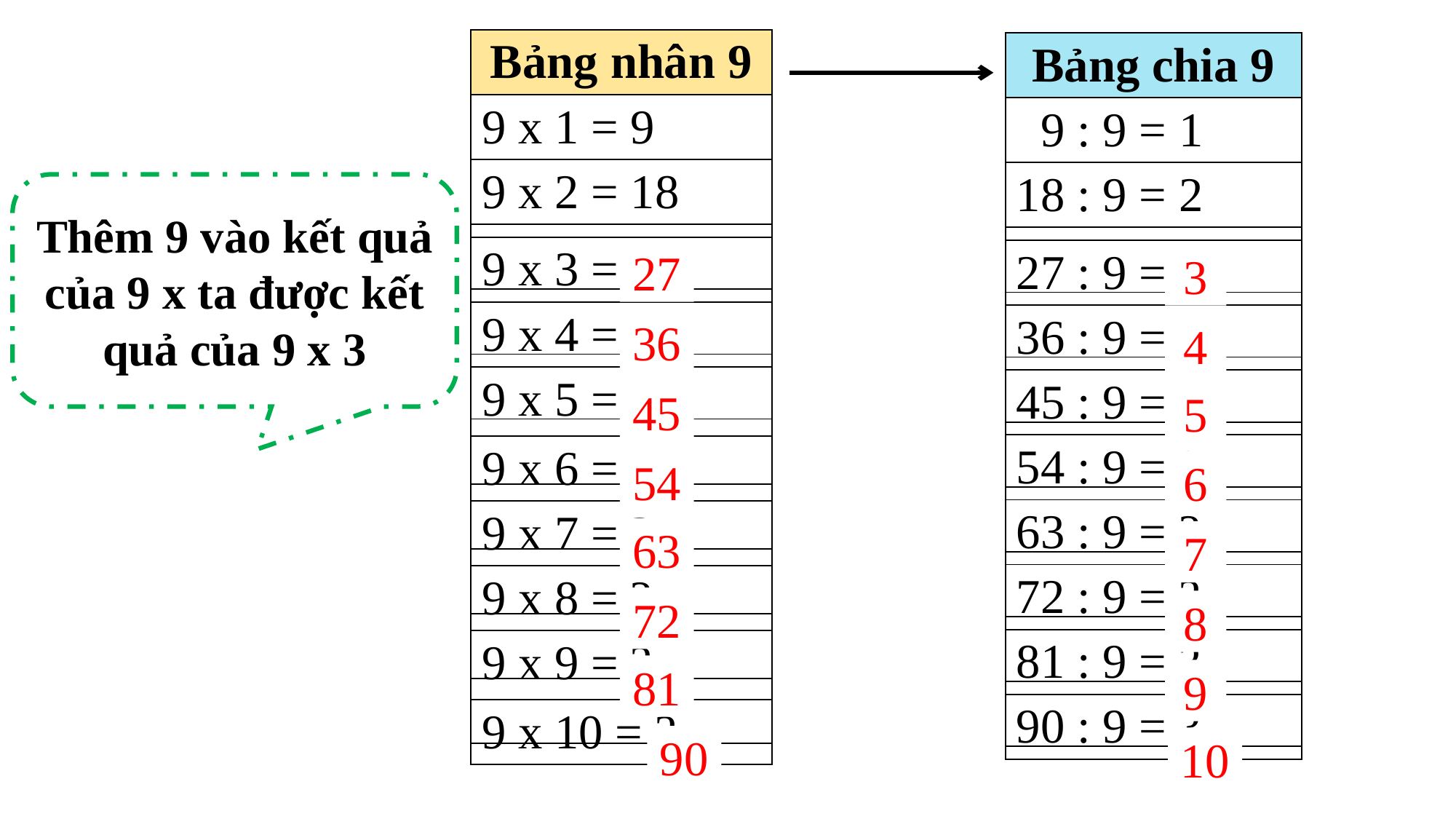

| Bảng nhân 9 |
| --- |
| 9 x 1 = 9 |
| 9 x 2 = 18 |
|  |
|  |
|  |
|  |
|  |
|  |
|  |
|  |
| Bảng chia 9 |
| --- |
| 9 : 9 = 1 |
| 18 : 9 = 2 |
|  |
|  |
|  |
|  |
|  |
|  |
|  |
|  |
Thêm 9 vào kết quả của 9 x ta được kết quả của 9 x 3
| 9 x 3 = ? |
| --- |
| 9 x 4 = ? |
| 9 x 5 = ? |
| 9 x 6 = ? |
| 9 x 7 = ? |
| 9 x 8 = ? |
| 9 x 9 = ? |
| 9 x 10 = ? |
| 27 : 9 = ? |
| --- |
| 36 : 9 = ? |
| 45 : 9 = ? |
| 54 : 9 = ? |
| 63 : 9 = ? |
| 72 : 9 = ? |
| 81 : 9 = ? |
| 90 : 9 = ? |
27
3
36
4
45
5
54
6
63
7
72
8
81
9
90
10